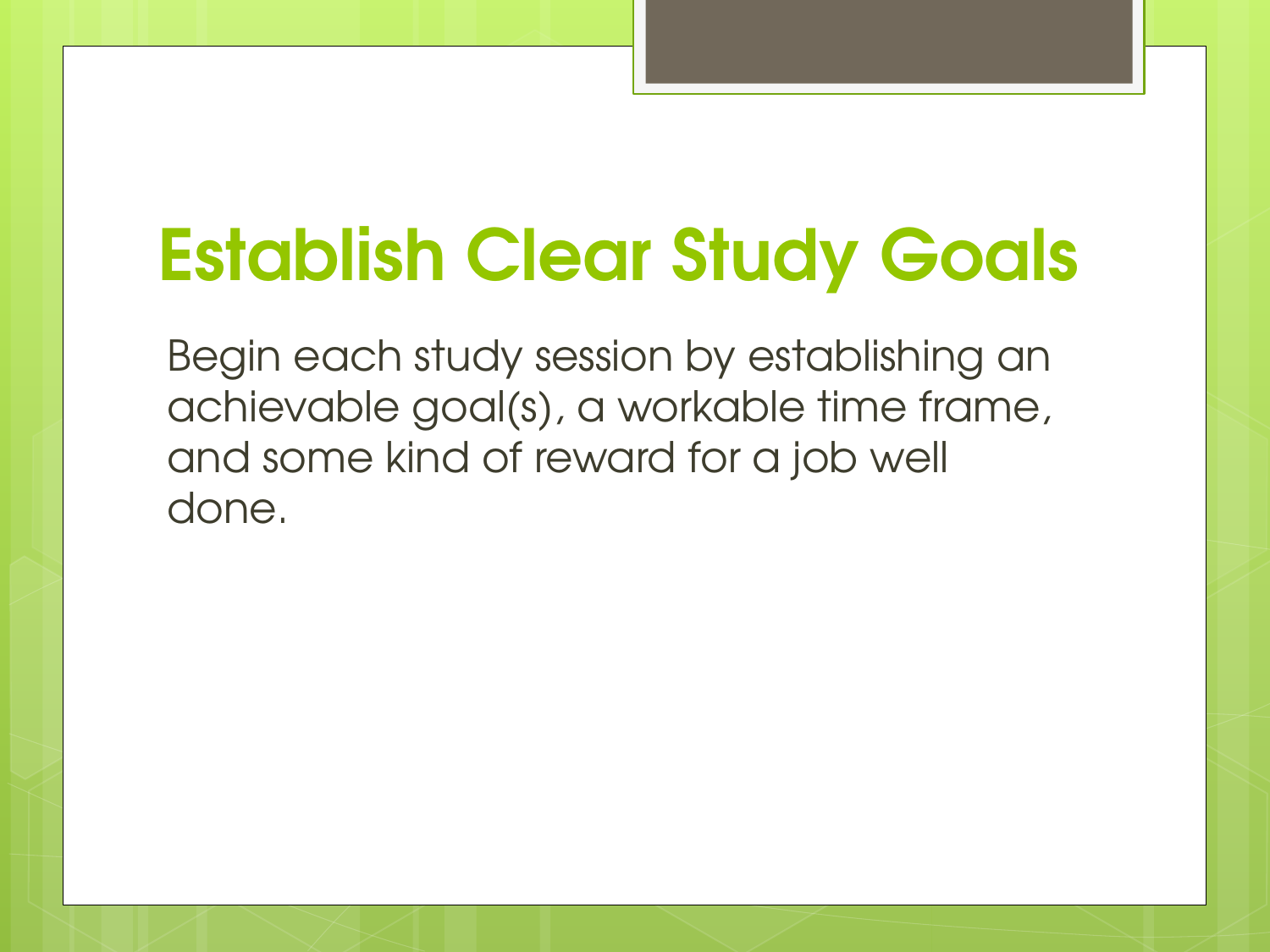

# Establish Clear Study Goals
Begin each study session by establishing an achievable goal(s), a workable time frame, and some kind of reward for a job well done.